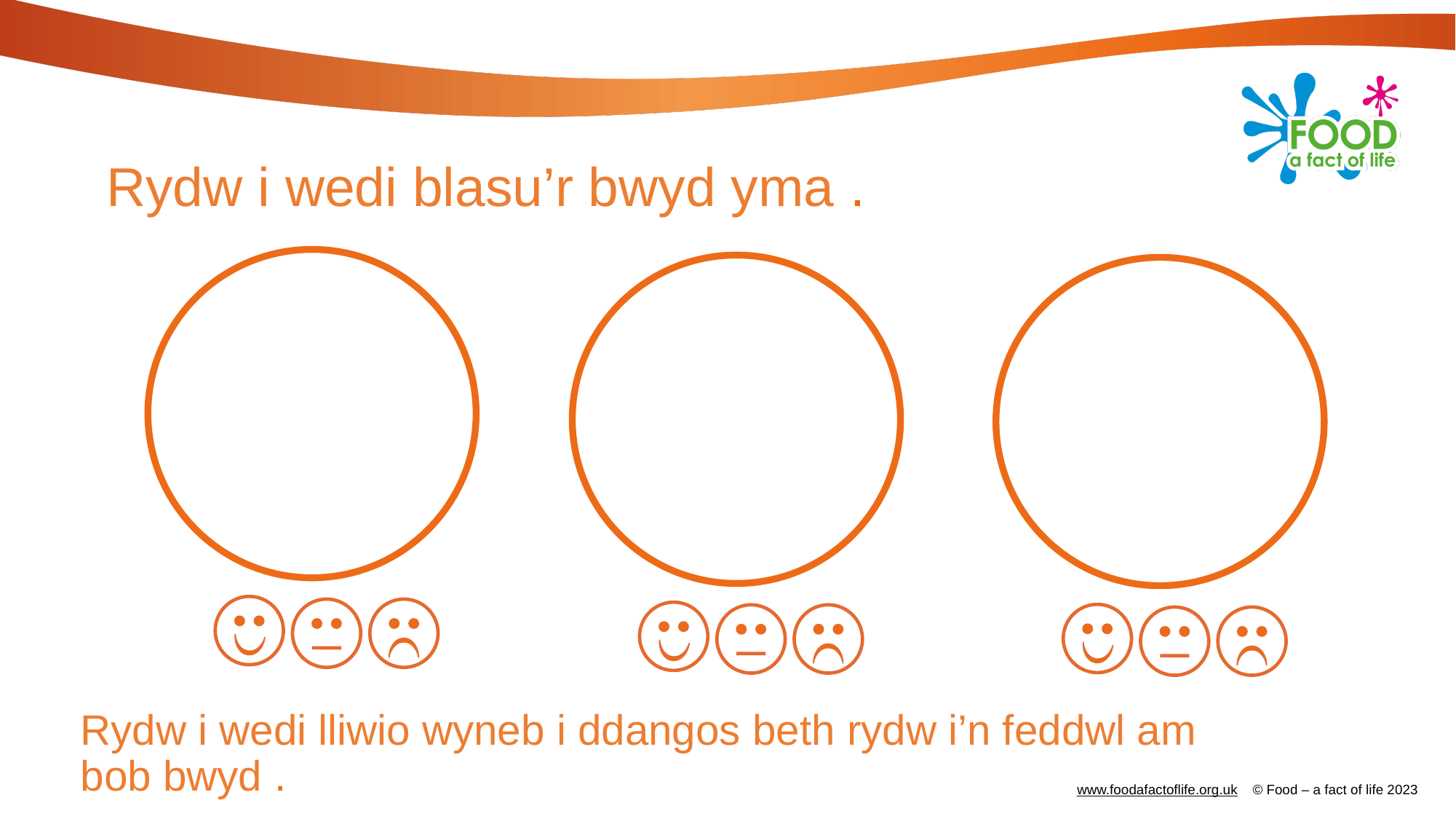

# Rydw i wedi blasu’r bwyd yma .

Rydw i wedi lliwio wyneb i ddangos beth rydw i’n feddwl am bob bwyd .